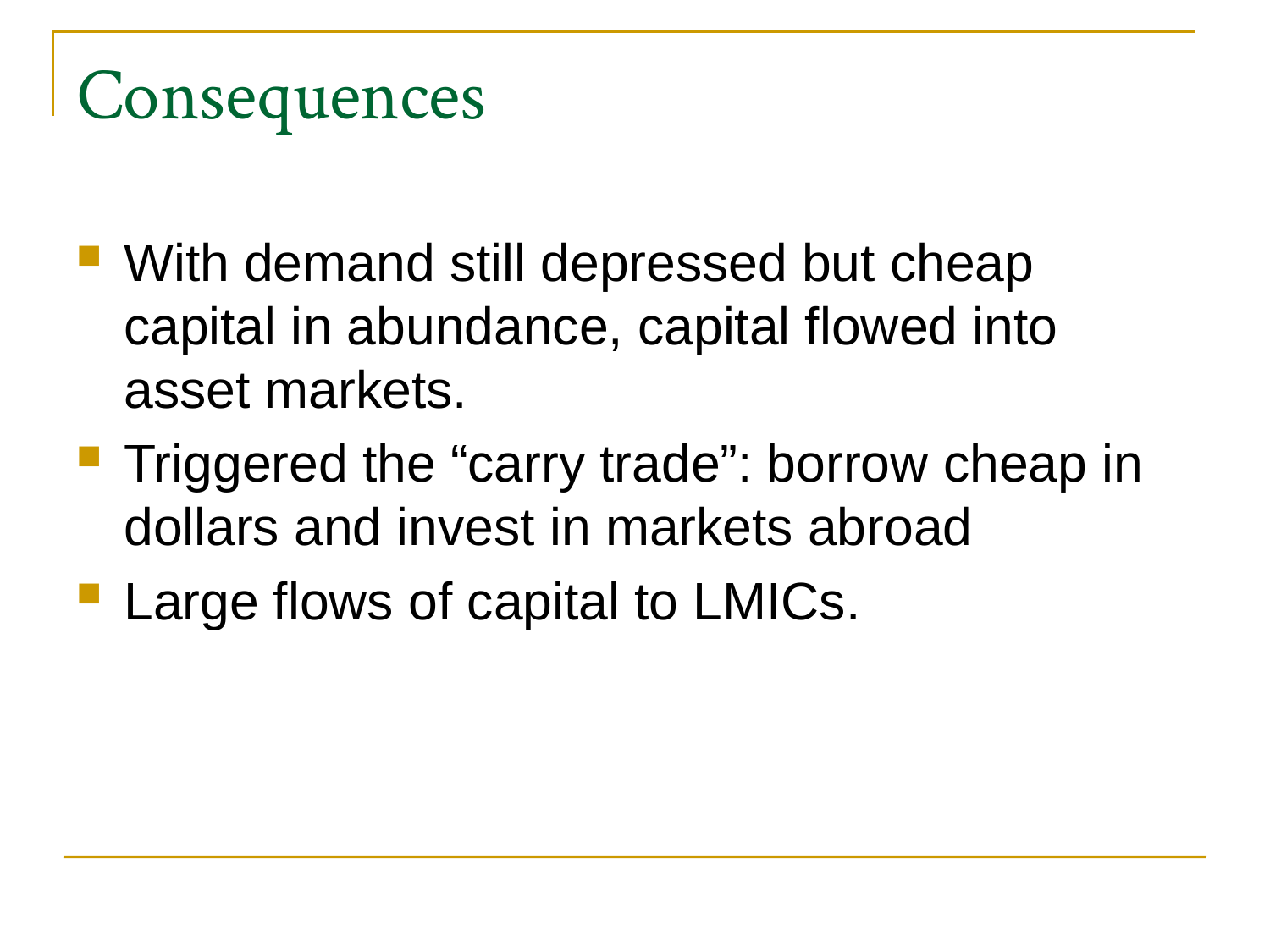

# Consequences
With demand still depressed but cheap capital in abundance, capital flowed into asset markets.
Triggered the “carry trade”: borrow cheap in dollars and invest in markets abroad
Large flows of capital to LMICs.